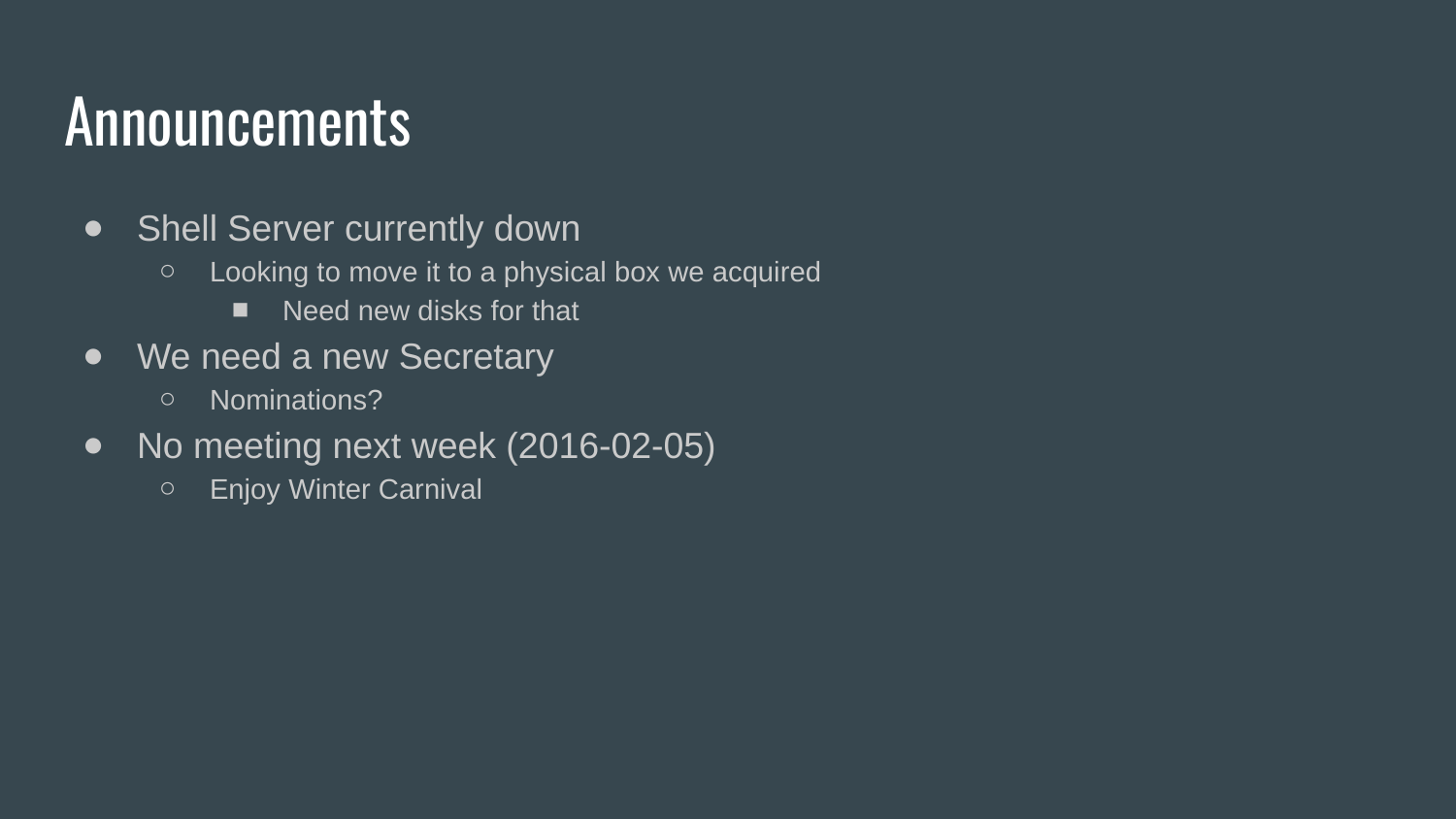

# Announcements
Shell Server currently down
Looking to move it to a physical box we acquired
Need new disks for that
We need a new Secretary
Nominations?
No meeting next week (2016-02-05)
Enjoy Winter Carnival